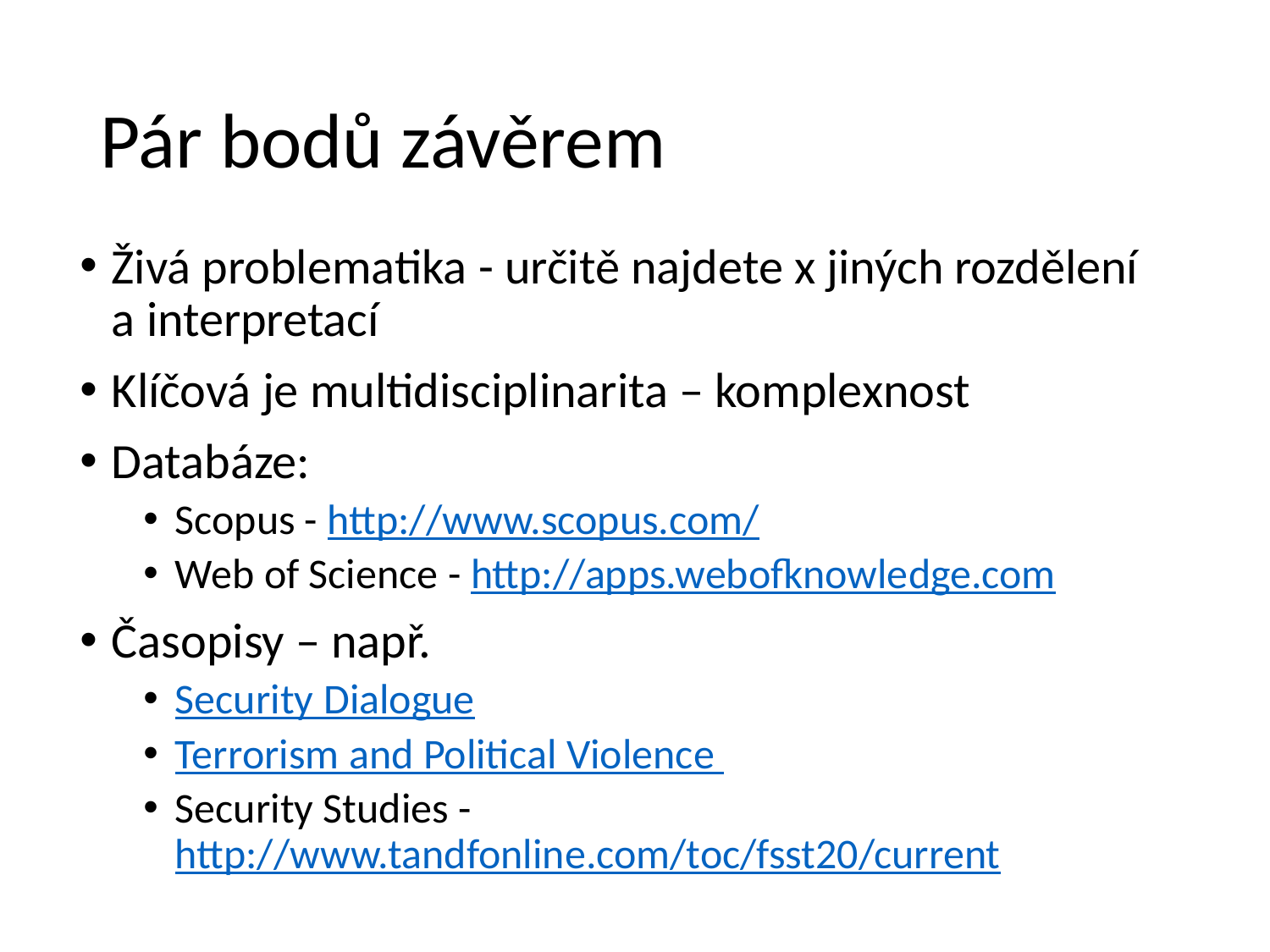

# Pár bodů závěrem
Živá problematika - určitě najdete x jiných rozdělení a interpretací
Klíčová je multidisciplinarita – komplexnost
Databáze:
Scopus - http://www.scopus.com/
Web of Science - http://apps.webofknowledge.com
Časopisy – např.
Security Dialogue
Terrorism and Political Violence
Security Studies - http://www.tandfonline.com/toc/fsst20/current